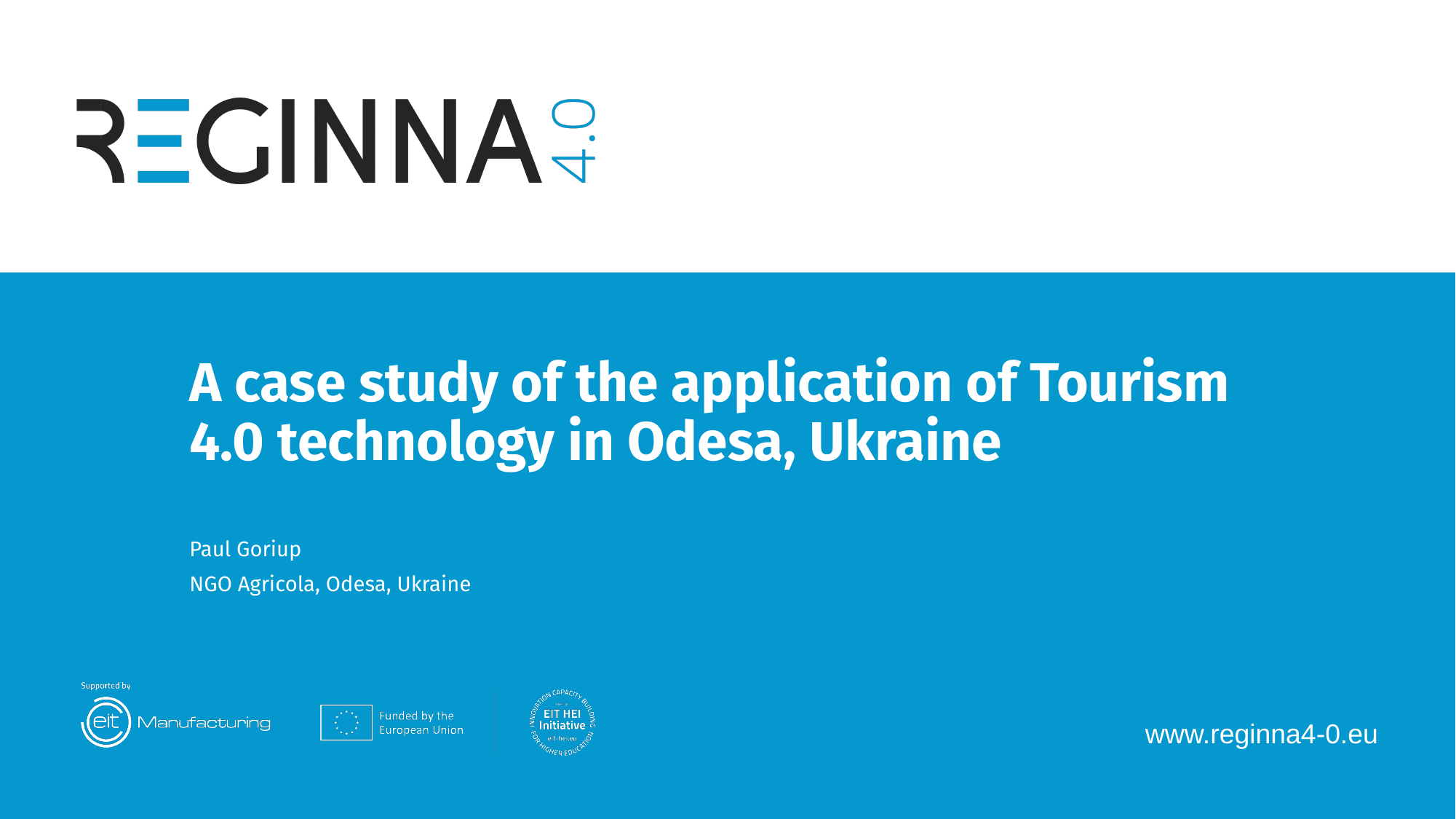

# A case study of the application of Tourism 4.0 technology in Odesa, Ukraine

Paul Goriup
NGO Agricola, Odesa, Ukraine